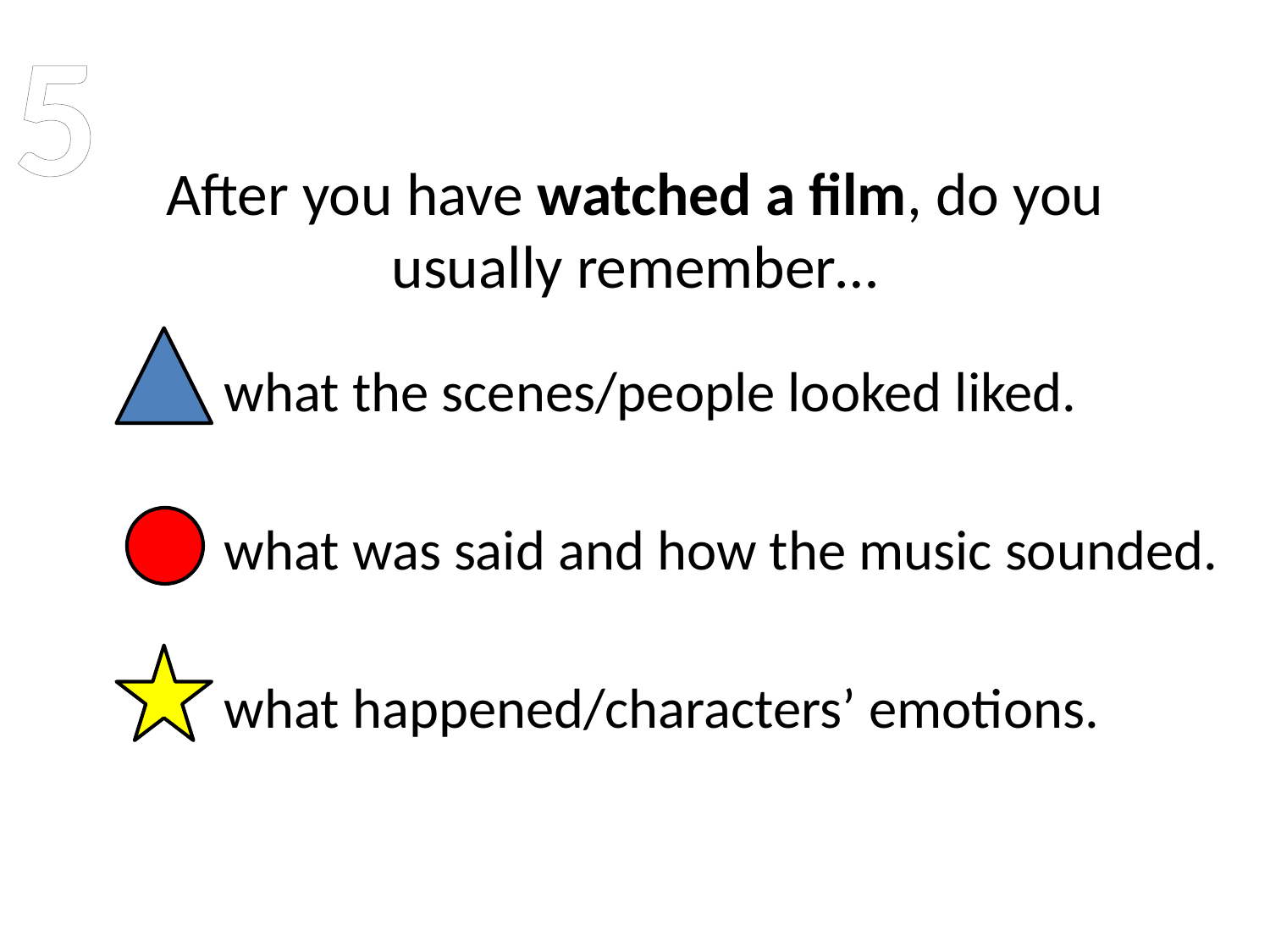

5
# After you have watched a film, do you usually remember…

what the scenes/people looked liked.

what was said and how the music sounded.

what happened/characters’ emotions.